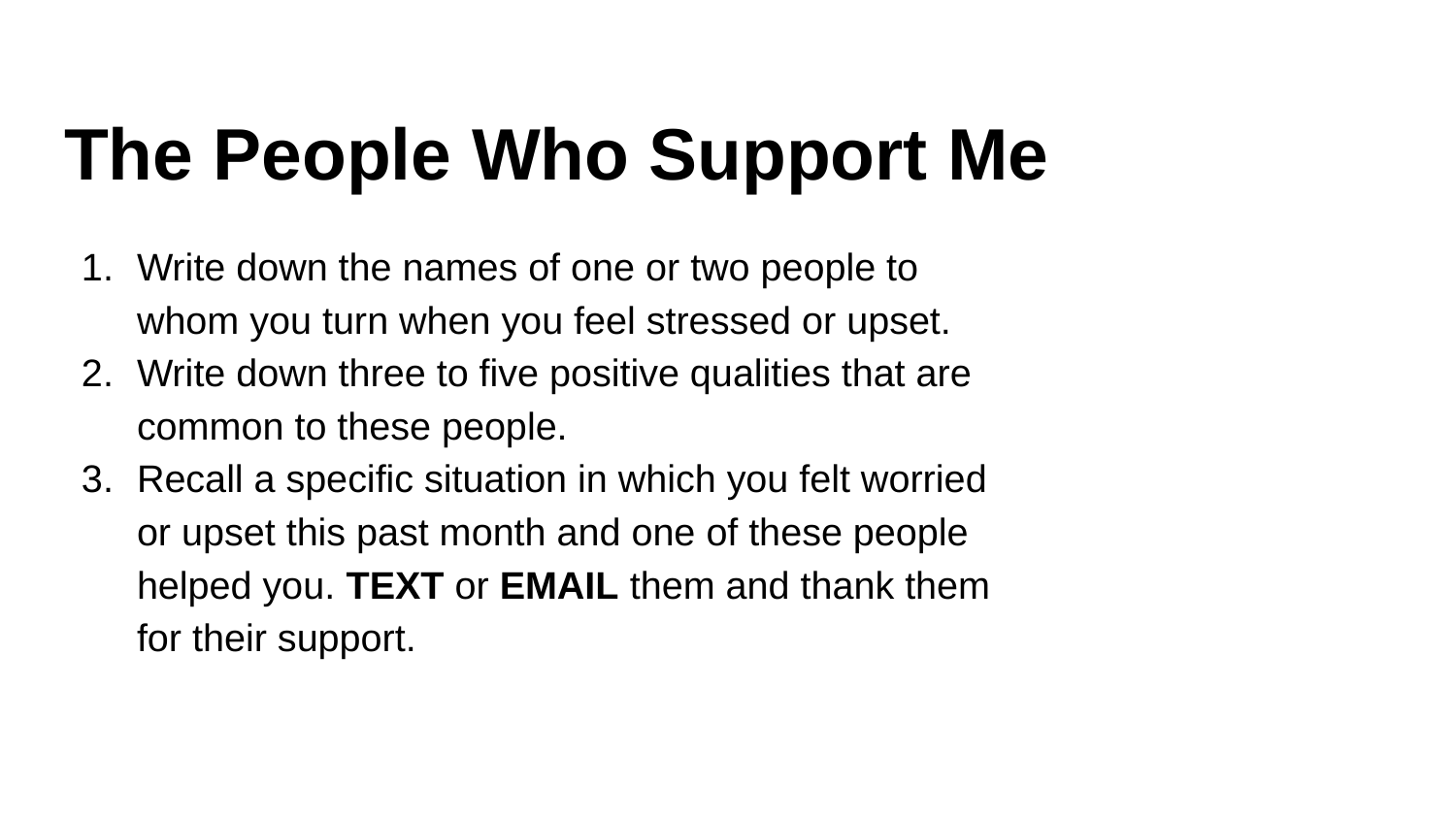

# The People Who Support Me
Write down the names of one or two people to whom you turn when you feel stressed or upset.
Write down three to five positive qualities that are common to these people.
Recall a specific situation in which you felt worried or upset this past month and one of these people helped you. TEXT or EMAIL them and thank them for their support.